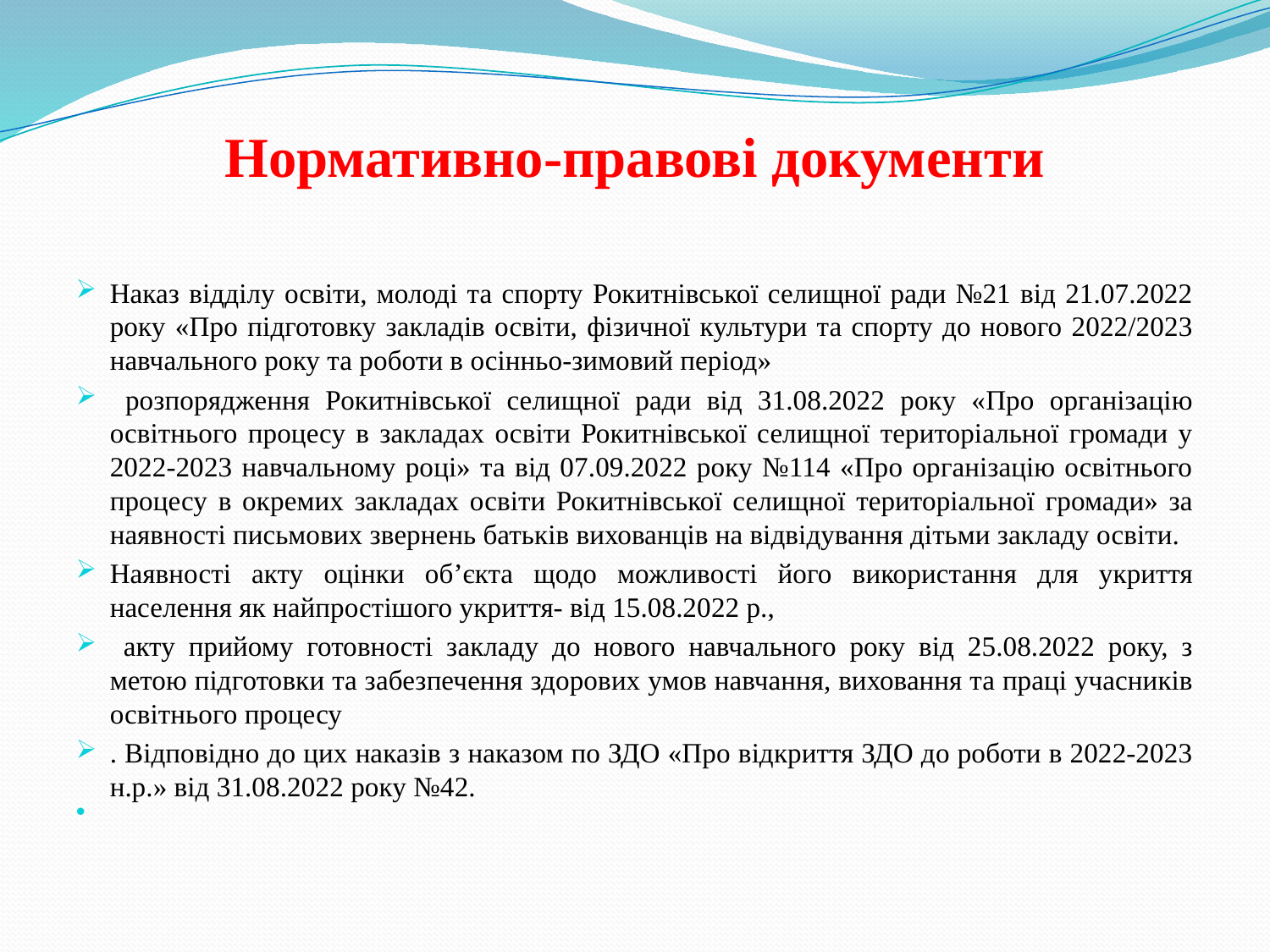

# Нормативно-правові документи
Наказ відділу освіти, молоді та спорту Рокитнівської селищної ради №21 від 21.07.2022 року «Про підготовку закладів освіти, фізичної культури та спорту до нового 2022/2023 навчального року та роботи в осінньо-зимовий період»
 розпорядження Рокитнівської селищної ради від 31.08.2022 року «Про організацію освітнього процесу в закладах освіти Рокитнівської селищної територіальної громади у 2022-2023 навчальному році» та від 07.09.2022 року №114 «Про організацію освітнього процесу в окремих закладах освіти Рокитнівської селищної територіальної громади» за наявності письмових звернень батьків вихованців на відвідування дітьми закладу освіти.
Наявності акту оцінки об’єкта щодо можливості його використання для укриття населення як найпростішого укриття- від 15.08.2022 р.,
 акту прийому готовності закладу до нового навчального року від 25.08.2022 року, з метою підготовки та забезпечення здорових умов навчання, виховання та праці учасників освітнього процесу
. Відповідно до цих наказів з наказом по ЗДО «Про відкриття ЗДО до роботи в 2022-2023 н.р.» від 31.08.2022 року №42.